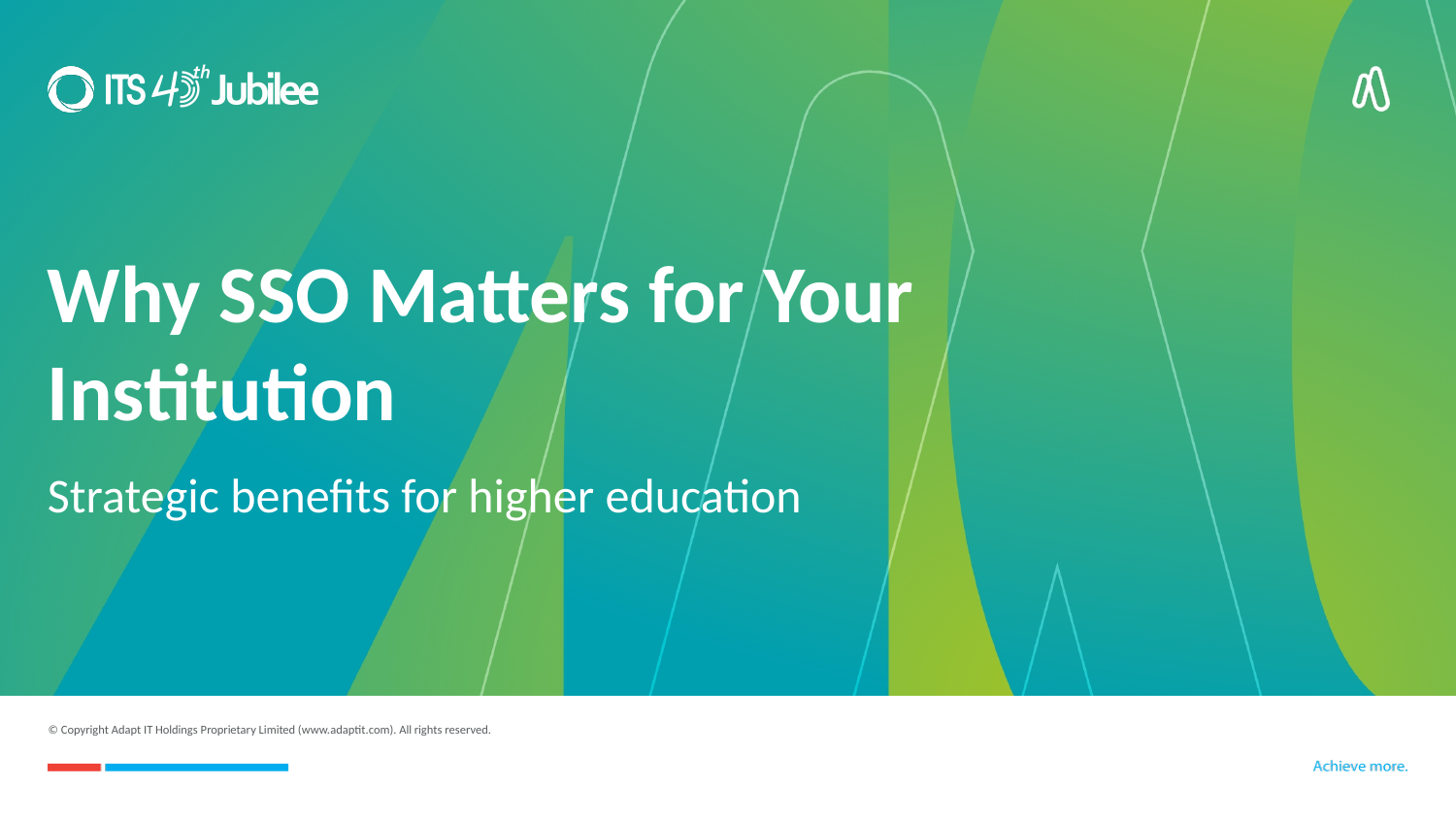

# Why SSO Matters for Your Institution
Strategic benefits for higher education